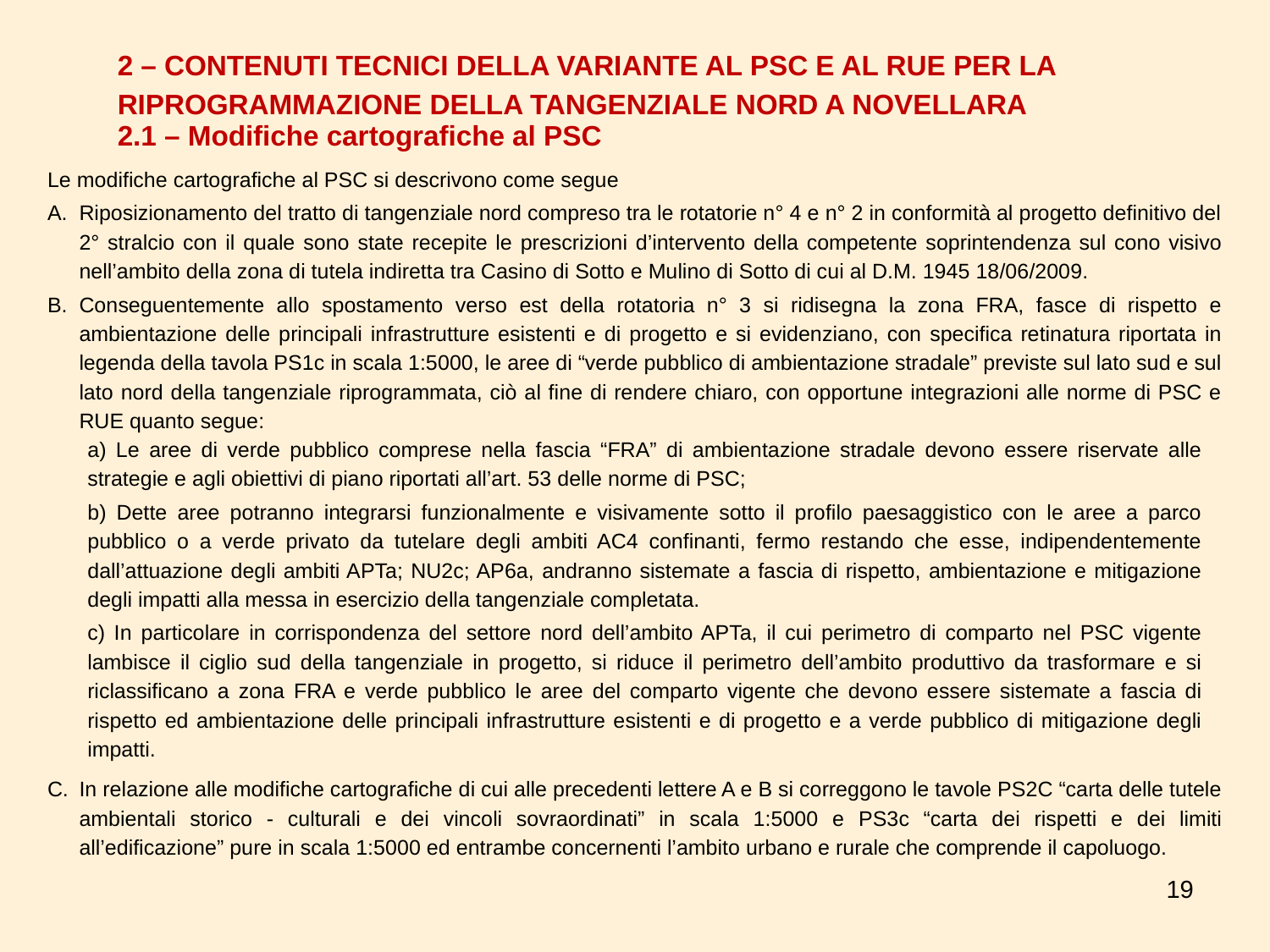

2 – CONTENUTI TECNICI DELLA VARIANTE AL PSC E AL RUE PER LA RIPROGRAMMAZIONE DELLA TANGENZIALE NORD A NOVELLARA
2.1 – Modifiche cartografiche al PSC
Le modifiche cartografiche al PSC si descrivono come segue
Riposizionamento del tratto di tangenziale nord compreso tra le rotatorie n° 4 e n° 2 in conformità al progetto definitivo del 2° stralcio con il quale sono state recepite le prescrizioni d’intervento della competente soprintendenza sul cono visivo nell’ambito della zona di tutela indiretta tra Casino di Sotto e Mulino di Sotto di cui al D.M. 1945 18/06/2009.
Conseguentemente allo spostamento verso est della rotatoria n° 3 si ridisegna la zona FRA, fasce di rispetto e ambientazione delle principali infrastrutture esistenti e di progetto e si evidenziano, con specifica retinatura riportata in legenda della tavola PS1c in scala 1:5000, le aree di “verde pubblico di ambientazione stradale” previste sul lato sud e sul lato nord della tangenziale riprogrammata, ciò al fine di rendere chiaro, con opportune integrazioni alle norme di PSC e RUE quanto segue:
a) Le aree di verde pubblico comprese nella fascia “FRA” di ambientazione stradale devono essere riservate alle strategie e agli obiettivi di piano riportati all’art. 53 delle norme di PSC;
b) Dette aree potranno integrarsi funzionalmente e visivamente sotto il profilo paesaggistico con le aree a parco pubblico o a verde privato da tutelare degli ambiti AC4 confinanti, fermo restando che esse, indipendentemente dall’attuazione degli ambiti APTa; NU2c; AP6a, andranno sistemate a fascia di rispetto, ambientazione e mitigazione degli impatti alla messa in esercizio della tangenziale completata.
c) In particolare in corrispondenza del settore nord dell’ambito APTa, il cui perimetro di comparto nel PSC vigente lambisce il ciglio sud della tangenziale in progetto, si riduce il perimetro dell’ambito produttivo da trasformare e si riclassificano a zona FRA e verde pubblico le aree del comparto vigente che devono essere sistemate a fascia di rispetto ed ambientazione delle principali infrastrutture esistenti e di progetto e a verde pubblico di mitigazione degli impatti.
In relazione alle modifiche cartografiche di cui alle precedenti lettere A e B si correggono le tavole PS2C “carta delle tutele ambientali storico - culturali e dei vincoli sovraordinati” in scala 1:5000 e PS3c “carta dei rispetti e dei limiti all’edificazione” pure in scala 1:5000 ed entrambe concernenti l’ambito urbano e rurale che comprende il capoluogo.
19